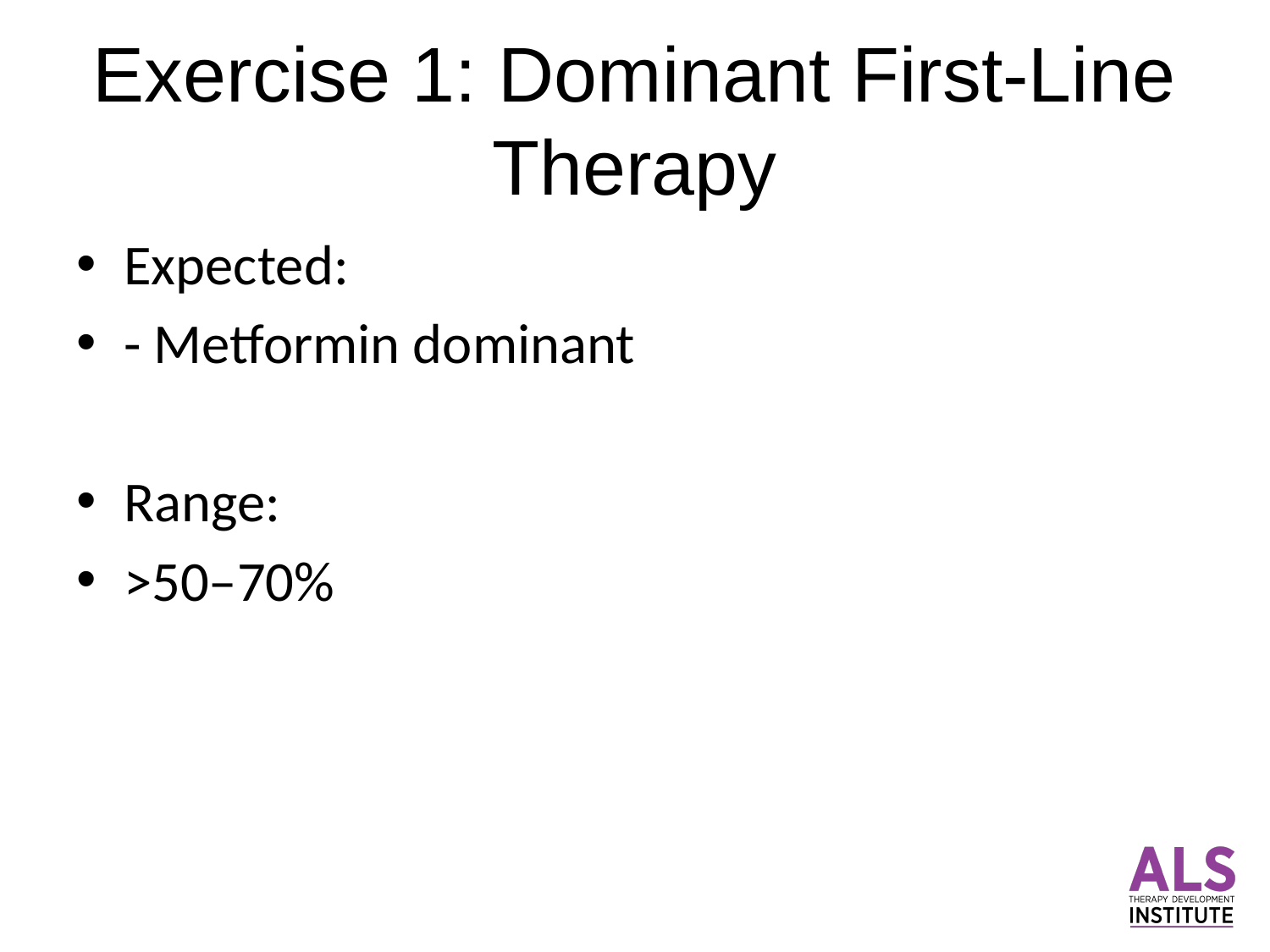

# Exercise 1: Dominant First-Line Therapy
Expected:
- Metformin dominant

Range:
>50–70%